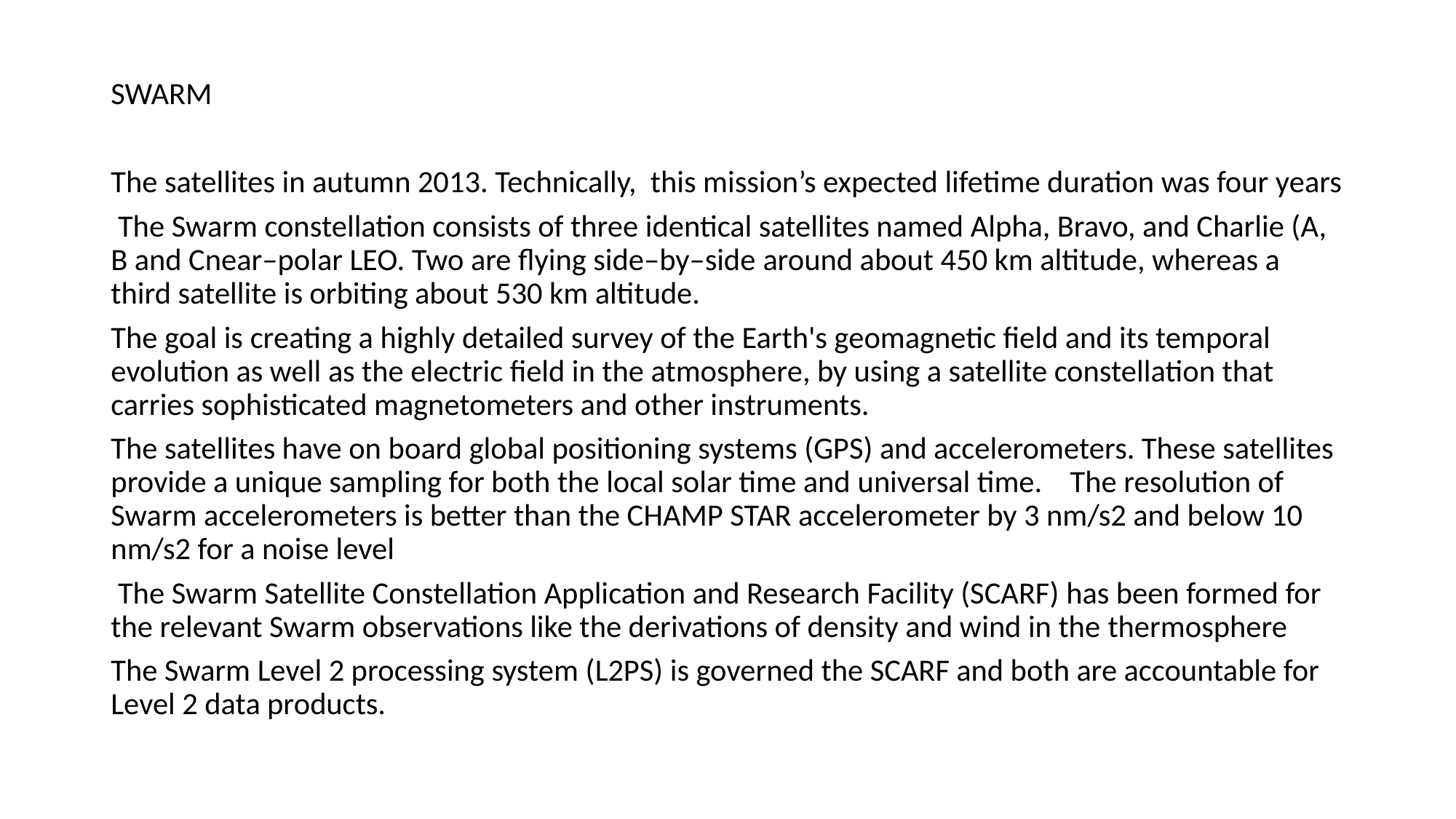

SWARM

The satellites in autumn 2013. Technically,  this mission’s expected lifetime duration was four years
 The Swarm constellation consists of three identical satellites named Alpha, Bravo, and Charlie (A, B and Cnear–polar LEO. Two are flying side–by–side around about 450 km altitude, whereas a third satellite is orbiting about 530 km altitude.
The goal is creating a highly detailed survey of the Earth's geomagnetic field and its temporal evolution as well as the electric field in the atmosphere, by using a satellite constellation that carries sophisticated magnetometers and other instruments.
The satellites have on board global positioning systems (GPS) and accelerometers. These satellites provide a unique sampling for both the local solar time and universal time.    The resolution of Swarm accelerometers is better than the CHAMP STAR accelerometer by 3 nm/s2 and below 10 nm/s2 for a noise level
 The Swarm Satellite Constellation Application and Research Facility (SCARF) has been formed for the relevant Swarm observations like the derivations of density and wind in the thermosphere
The Swarm Level 2 processing system (L2PS) is governed the SCARF and both are accountable for Level 2 data products.